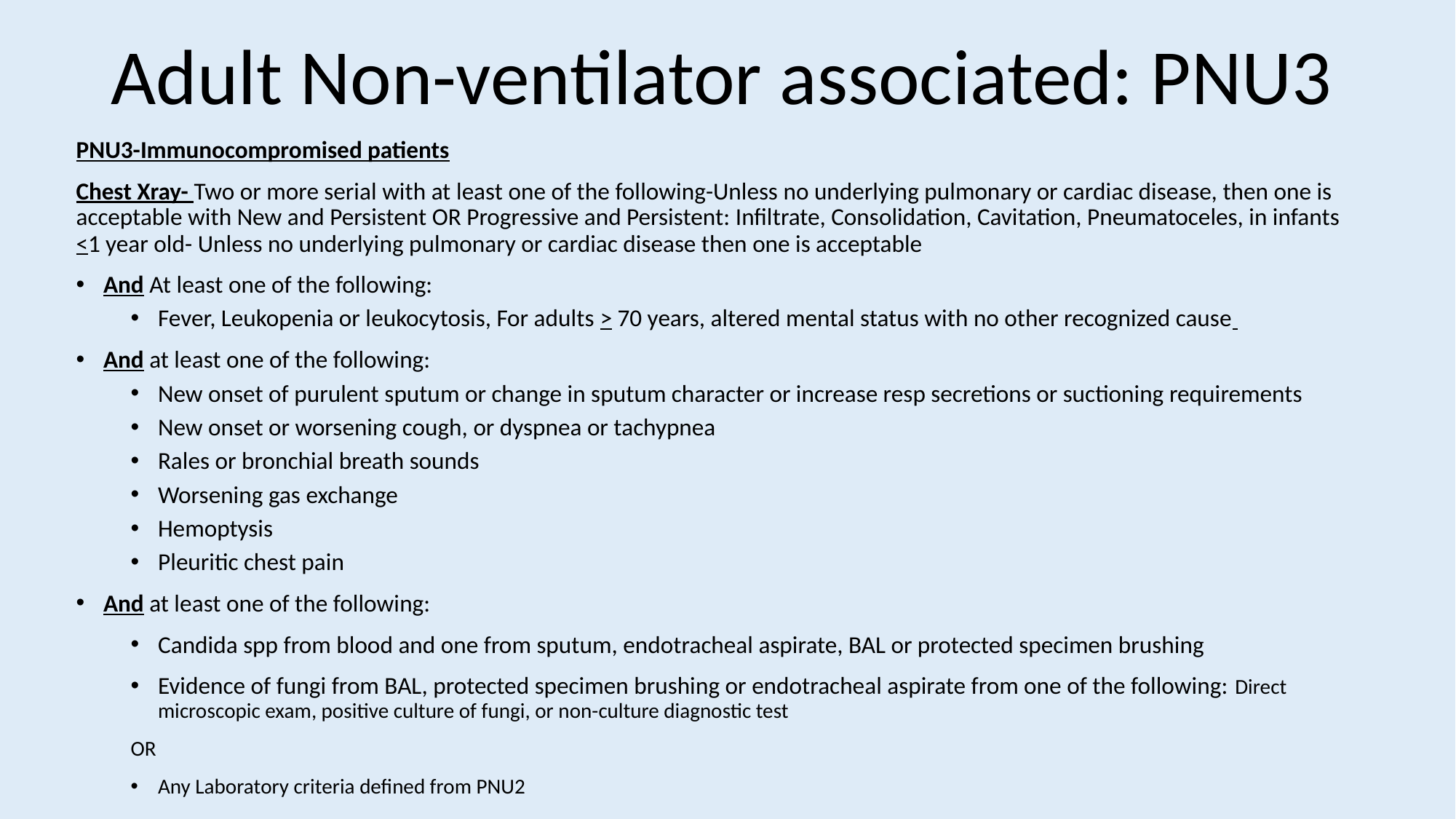

# Adult Non-ventilator associated: PNU3
PNU3-Immunocompromised patients
Chest Xray- Two or more serial with at least one of the following-Unless no underlying pulmonary or cardiac disease, then one is acceptable with New and Persistent OR Progressive and Persistent: Infiltrate, Consolidation, Cavitation, Pneumatoceles, in infants <1 year old- Unless no underlying pulmonary or cardiac disease then one is acceptable
And At least one of the following:
Fever, Leukopenia or leukocytosis, For adults > 70 years, altered mental status with no other recognized cause
And at least one of the following:
New onset of purulent sputum or change in sputum character or increase resp secretions or suctioning requirements
New onset or worsening cough, or dyspnea or tachypnea
Rales or bronchial breath sounds
Worsening gas exchange
Hemoptysis
Pleuritic chest pain
And at least one of the following:
Candida spp from blood and one from sputum, endotracheal aspirate, BAL or protected specimen brushing
Evidence of fungi from BAL, protected specimen brushing or endotracheal aspirate from one of the following: Direct microscopic exam, positive culture of fungi, or non-culture diagnostic test
OR
Any Laboratory criteria defined from PNU2